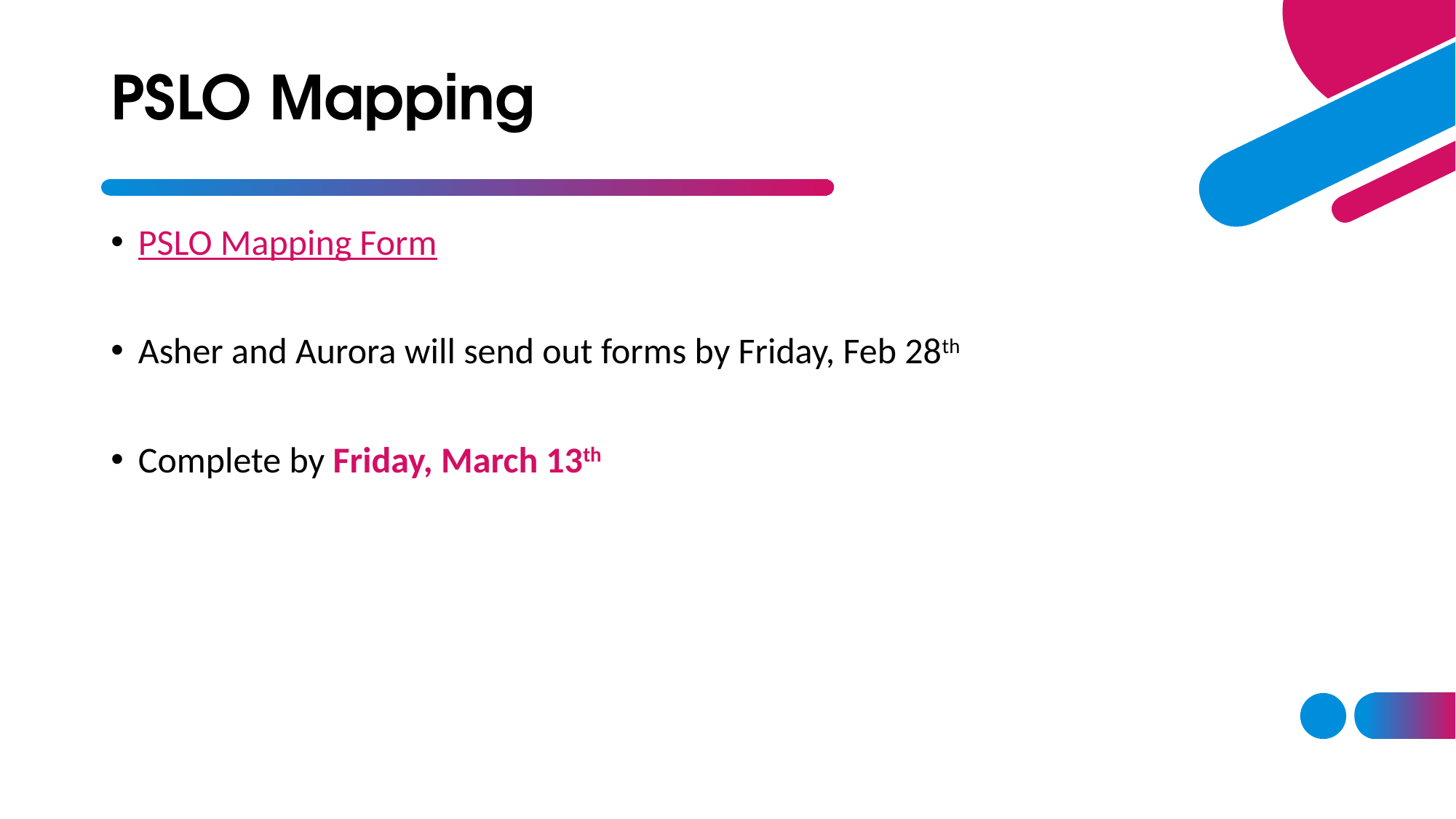

# PSLO Mapping
PSLO Mapping Form

Asher and Aurora will send out forms by Friday, Feb 28th

Complete by Friday, March 13th